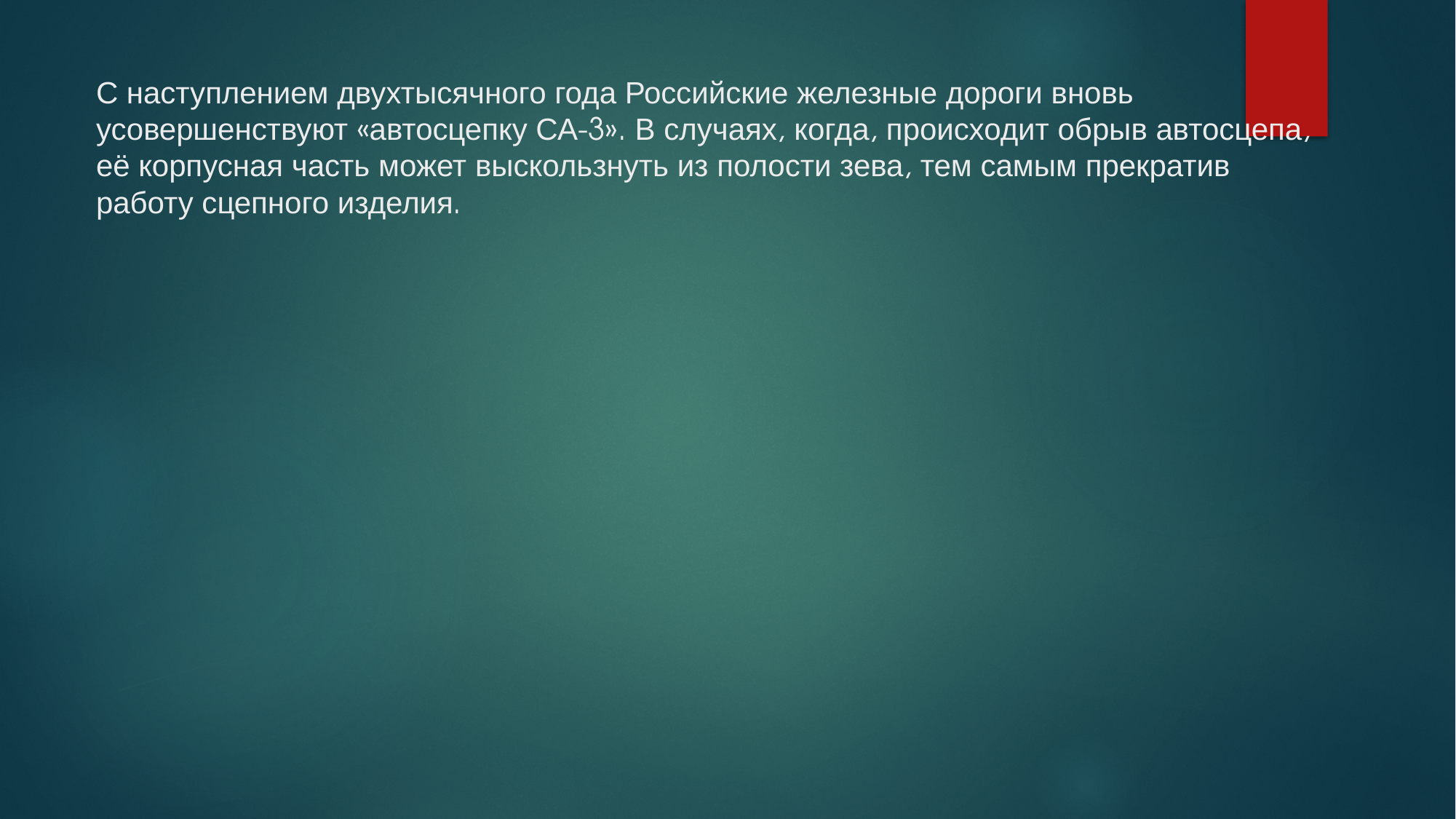

# С наступлением двухтысячного года Российские железные дороги вновь усовершенствуют «автосцепку СА-3». В случаях, когда, происходит обрыв автосцепа, её корпусная часть может выскользнуть из полости зева, тем самым прекратив работу сцепного изделия.